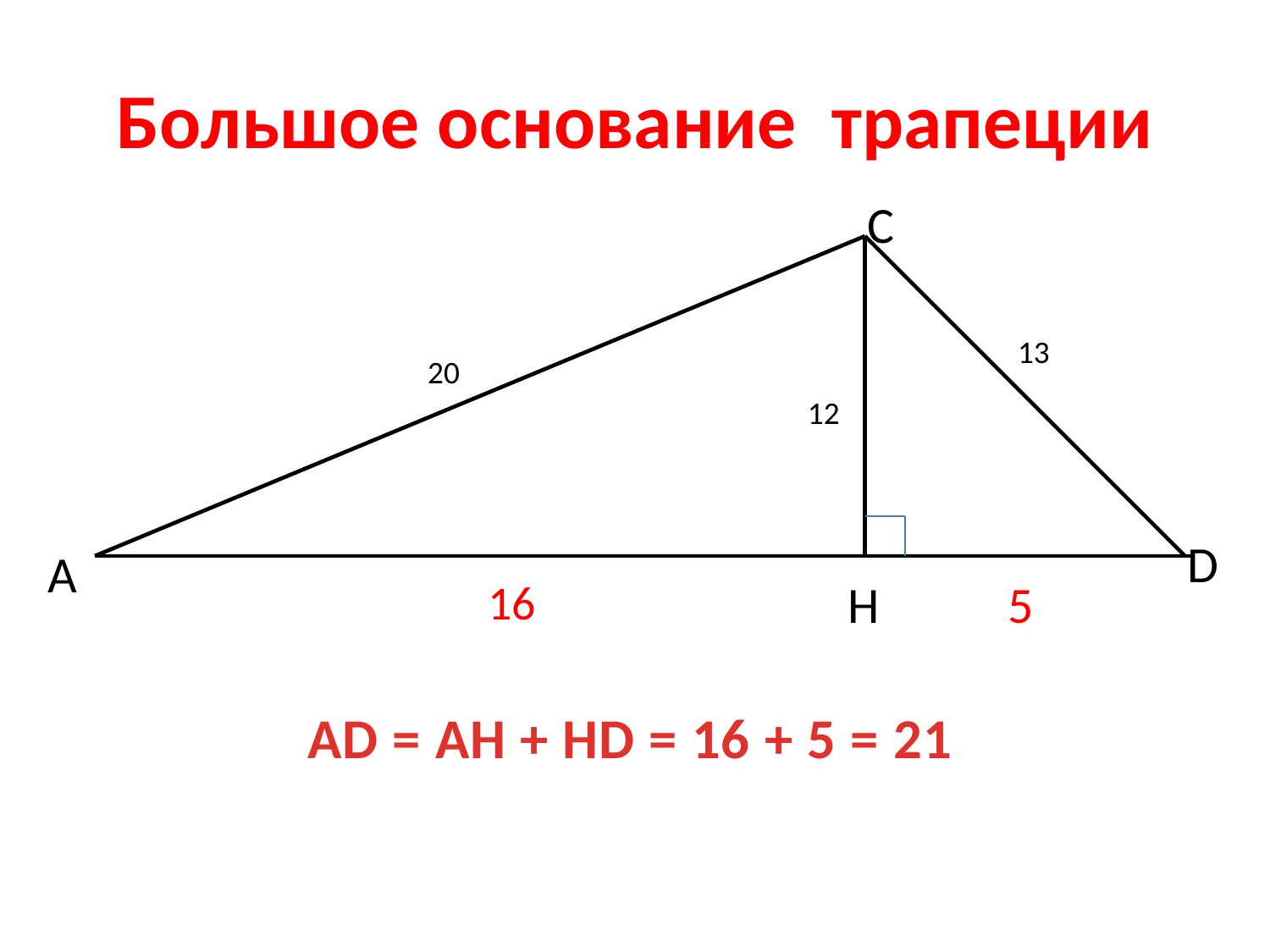

# Большое основание  трапеции
С
13
20
12
D
А
16
Н
5
AD = AH + HD = 16 + 5 = 21